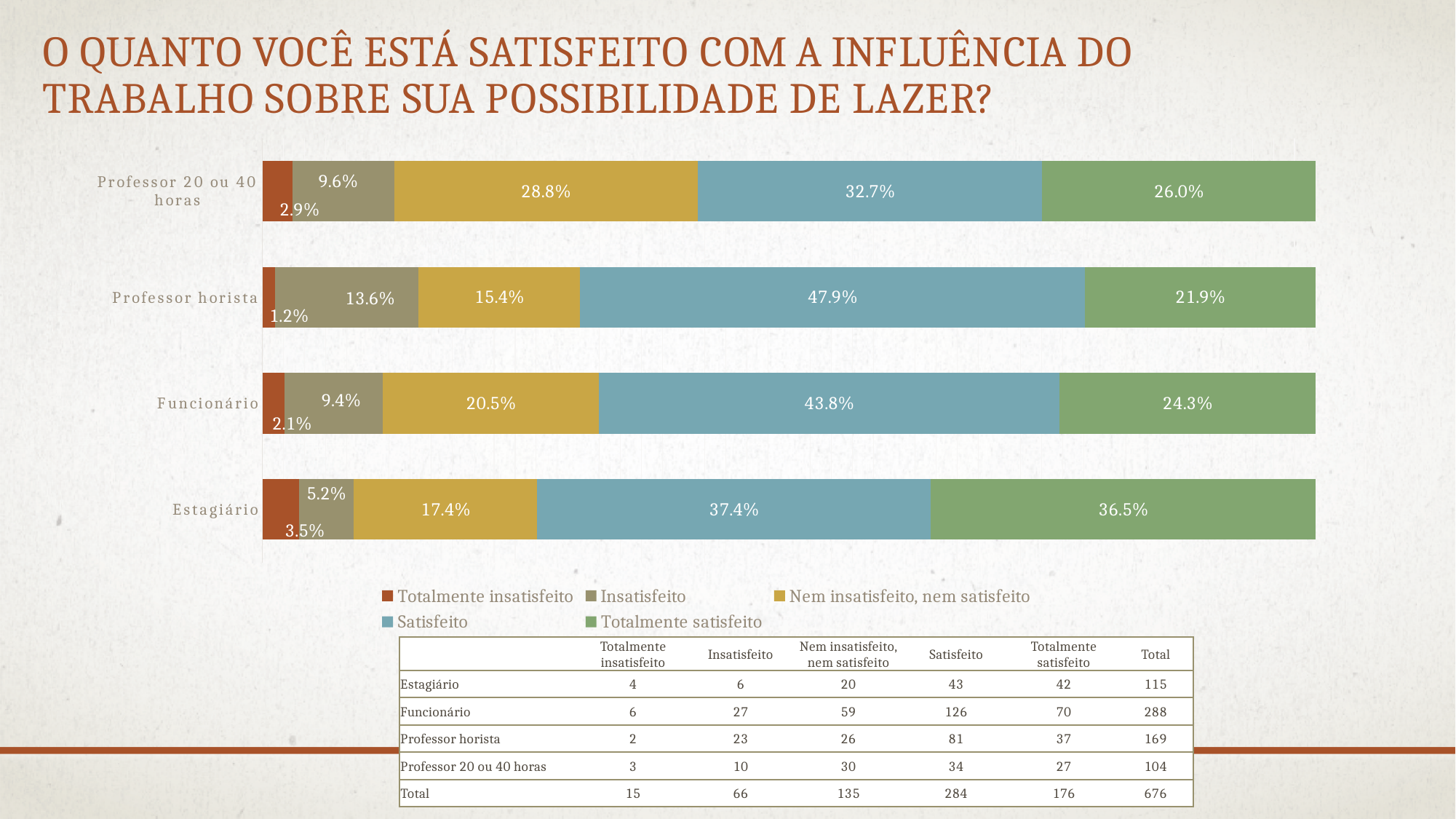

# O quanto você está satisfeito com a influência do trabalho sobre sua possibilidade de lazer?

### Chart

| Category | Totalmente insatisfeito | Insatisfeito | Nem insatisfeito, nem satisfeito | Satisfeito | Totalmente satisfeito |
|---|---|---|---|---|---|
| Estagiário | 0.034782608695652174 | 0.052173913043478265 | 0.17391304347826086 | 0.3739130434782609 | 0.3652173913043478 |
| Funcionário | 0.020833333333333336 | 0.09375 | 0.2048611111111111 | 0.4375 | 0.24305555555555558 |
| Professor horista | 0.011834319526627219 | 0.13609467455621302 | 0.15384615384615385 | 0.4792899408284023 | 0.21893491124260353 |
| Professor 20 ou 40 horas | 0.028846153846153844 | 0.09615384615384615 | 0.2884615384615385 | 0.3269230769230769 | 0.2596153846153846 |
|  | Totalmente insatisfeito | Insatisfeito | Nem insatisfeito, nem satisfeito | Satisfeito | Totalmente satisfeito | Total |
| --- | --- | --- | --- | --- | --- | --- |
| Estagiário | 4 | 6 | 20 | 43 | 42 | 115 |
| Funcionário | 6 | 27 | 59 | 126 | 70 | 288 |
| Professor horista | 2 | 23 | 26 | 81 | 37 | 169 |
| Professor 20 ou 40 horas | 3 | 10 | 30 | 34 | 27 | 104 |
| Total | 15 | 66 | 135 | 284 | 176 | 676 |